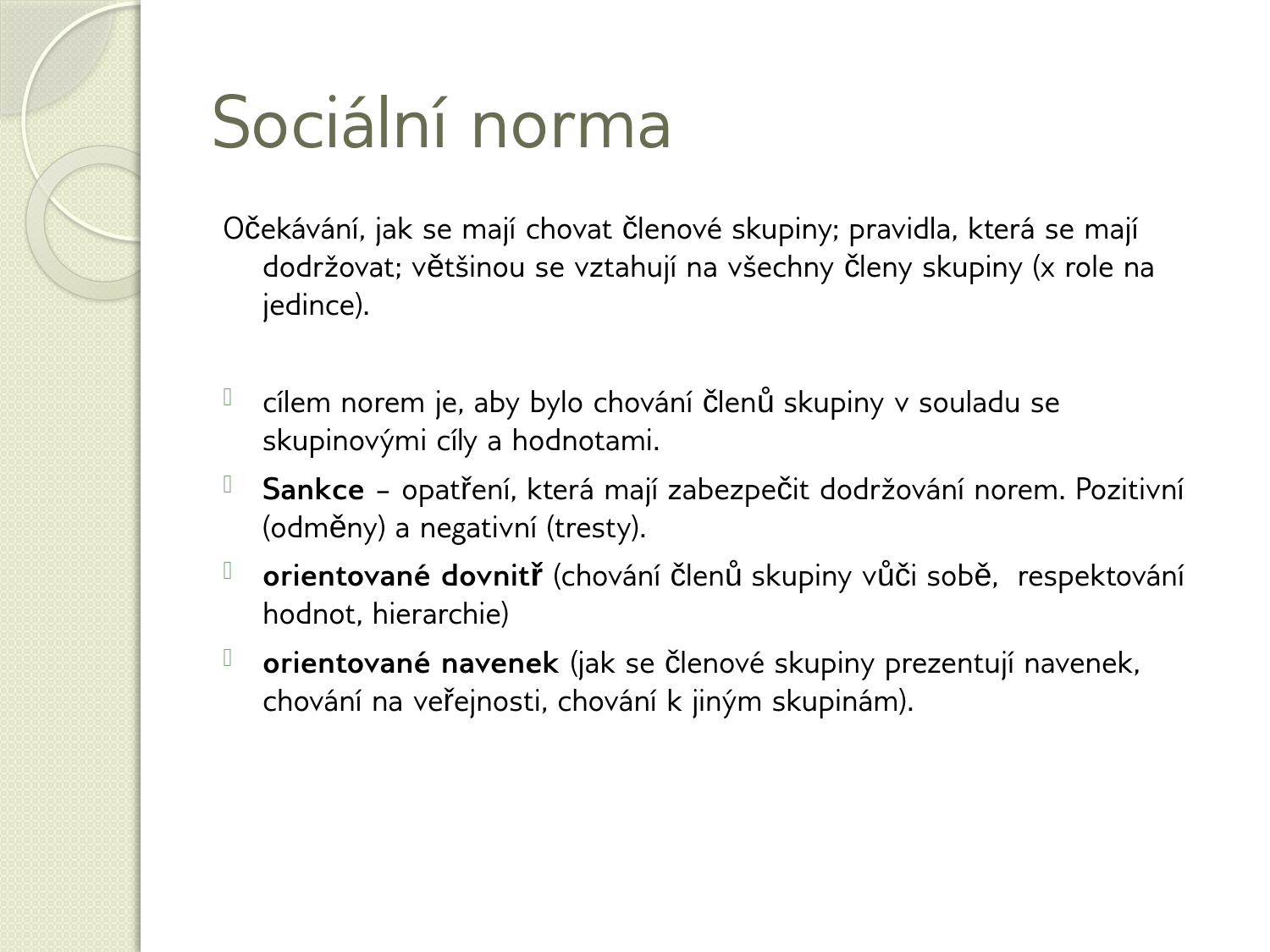

# Sociální norma
Očekávání, jak se mají chovat členové skupiny; pravidla, která se mají dodržovat; většinou se vztahují na všechny členy skupiny (x role na jedince).

cílem norem je, aby bylo chování členů skupiny v souladu se skupinovými cíly a hodnotami.
Sankce – opatření, která mají zabezpečit dodržování norem. Pozitivní (odměny) a negativní (tresty).
orientované dovnitř (chování členů skupiny vůči sobě,  respektování hodnot, hierarchie)
orientované navenek (jak se členové skupiny prezentují navenek,  chování na veřejnosti, chování k jiným skupinám).